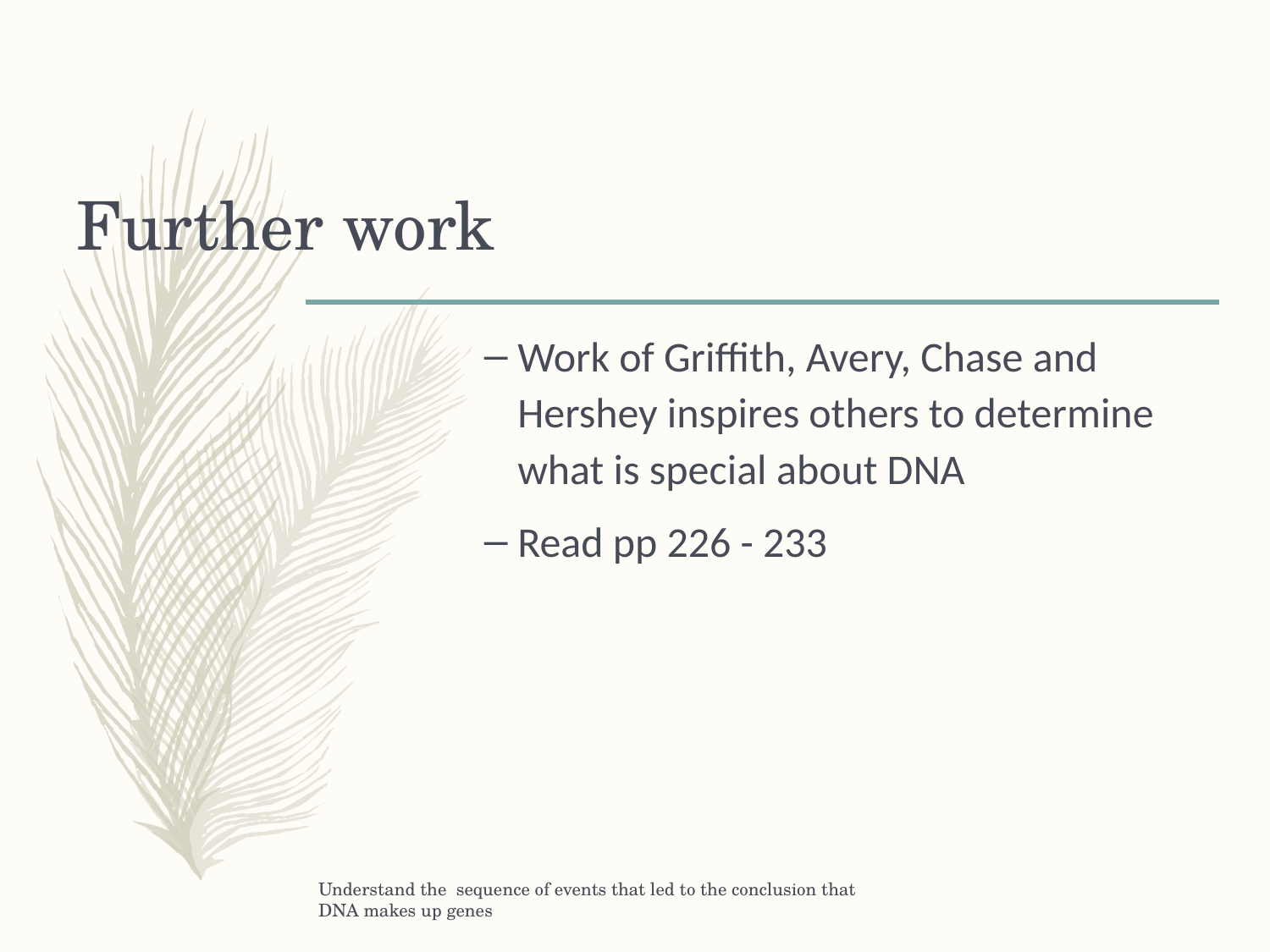

# Further work
Work of Griffith, Avery, Chase and Hershey inspires others to determine what is special about DNA
Read pp 226 - 233
Understand the  sequence of events that led to the conclusion that DNA makes up genes